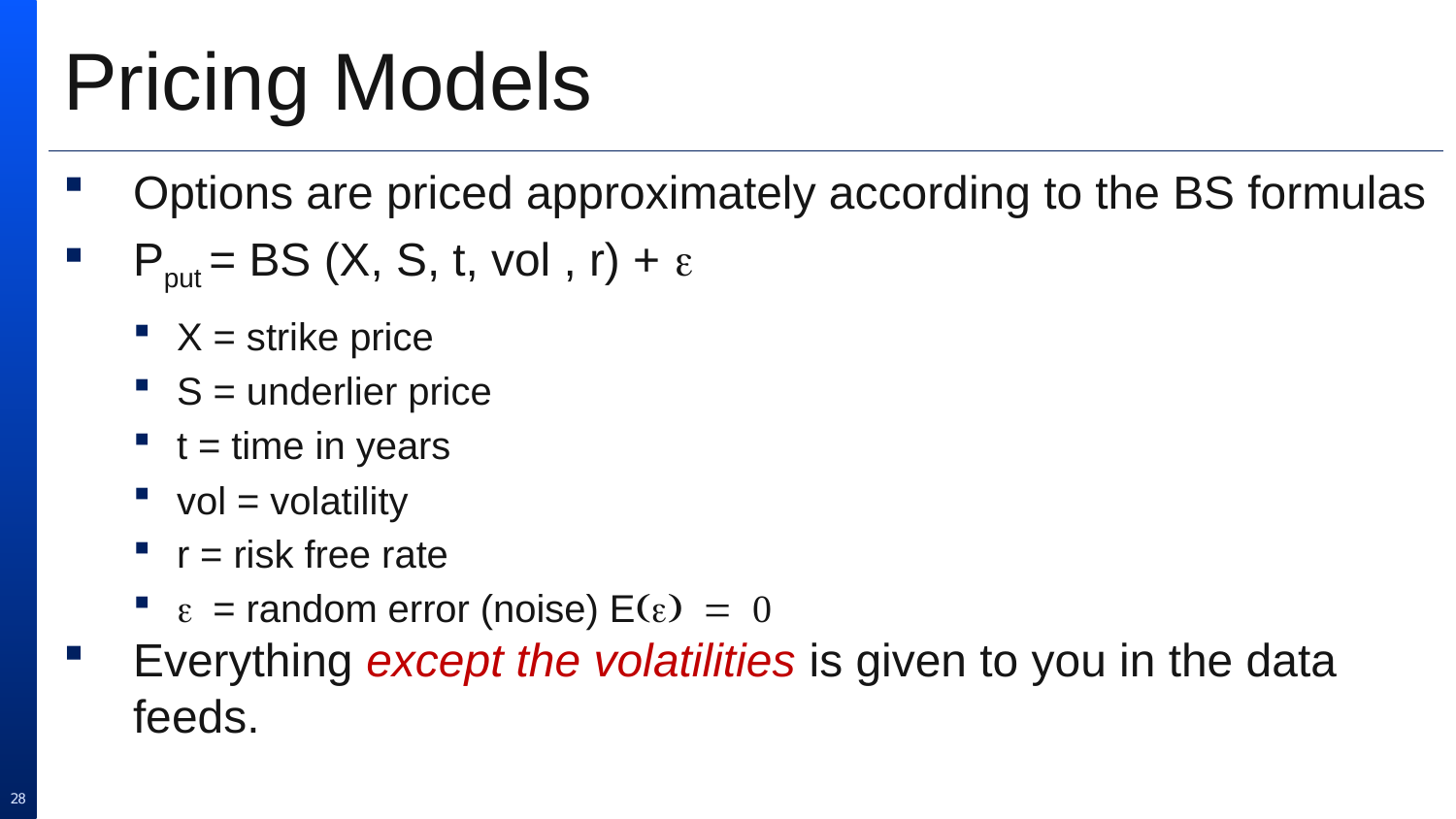

# Pricing Models
Options are priced approximately according to the BS formulas
Pput = BS (X, S, t, vol , r) + ε
X = strike price
S = underlier price
t = time in years
vol = volatility
r = risk free rate
ε = random error (noise) E(ε) = 0
Everything except the volatilities is given to you in the data feeds.

28